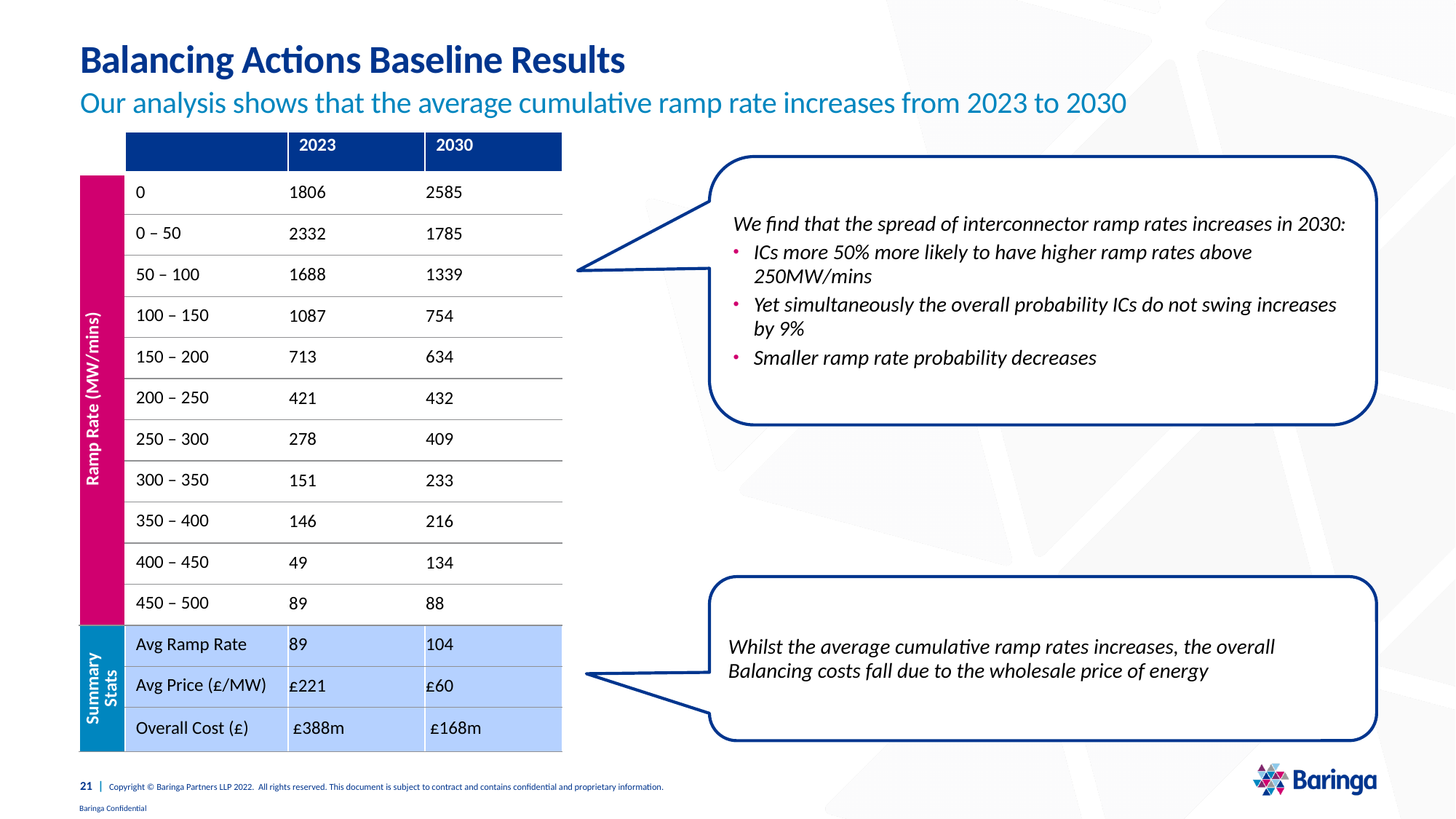

# Balancing Actions Baseline Results
Our analysis shows that the average cumulative ramp rate increases from 2023 to 2030
|  |  | 2023 | 2030 |
| --- | --- | --- | --- |
| Ramp Rate (MW/mins) | 0 | 1806 | 2585 |
|  | 0 – 50 | 2332 | 1785 |
|  | 50 – 100 | 1688 | 1339 |
|  | 100 – 150 | 1087 | 754 |
|  | 150 – 200 | 713 | 634 |
|  | 200 – 250 | 421 | 432 |
|  | 250 – 300 | 278 | 409 |
|  | 300 – 350 | 151 | 233 |
|  | 350 – 400 | 146 | 216 |
|  | 400 – 450 | 49 | 134 |
|  | 450 – 500 | 89 | 88 |
| Summary Stats | Avg Ramp Rate | 89 | 104 |
|  | Avg Price (£/MW) | £221 | £60 |
|  | Overall Cost (£) | £388m | £168m |
We find that the spread of interconnector ramp rates increases in 2030:
ICs more 50% more likely to have higher ramp rates above 250MW/mins
Yet simultaneously the overall probability ICs do not swing increases by 9%
Smaller ramp rate probability decreases
Whilst the average cumulative ramp rates increases, the overall Balancing costs fall due to the wholesale price of energy